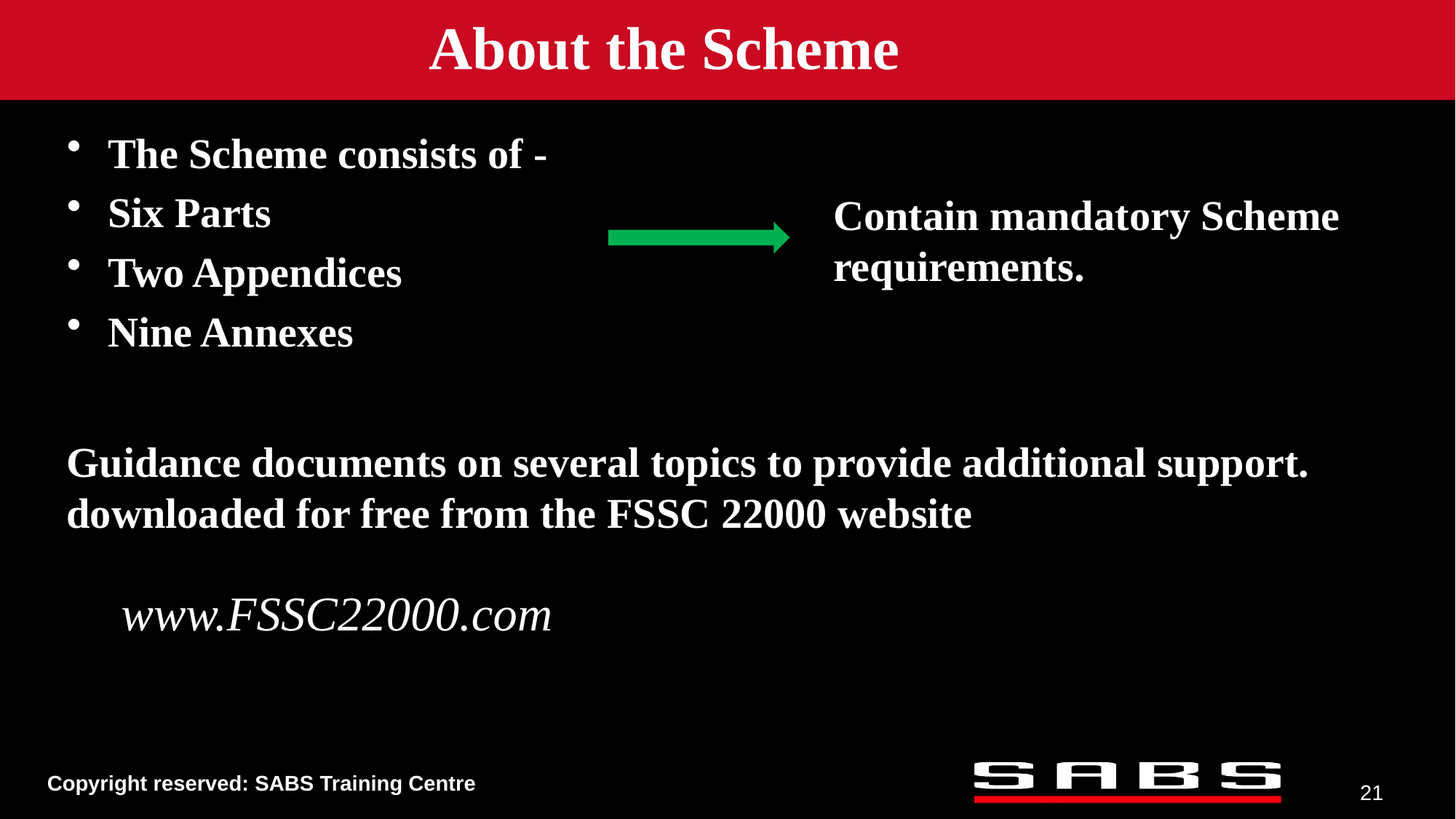

About the Scheme
The Scheme consists of -
Six Parts
Two Appendices
Nine Annexes
Contain mandatory Scheme requirements.

Guidance documents on several topics to provide additional support.
downloaded for free from the FSSC 22000 website
www.FSSC22000.com

21